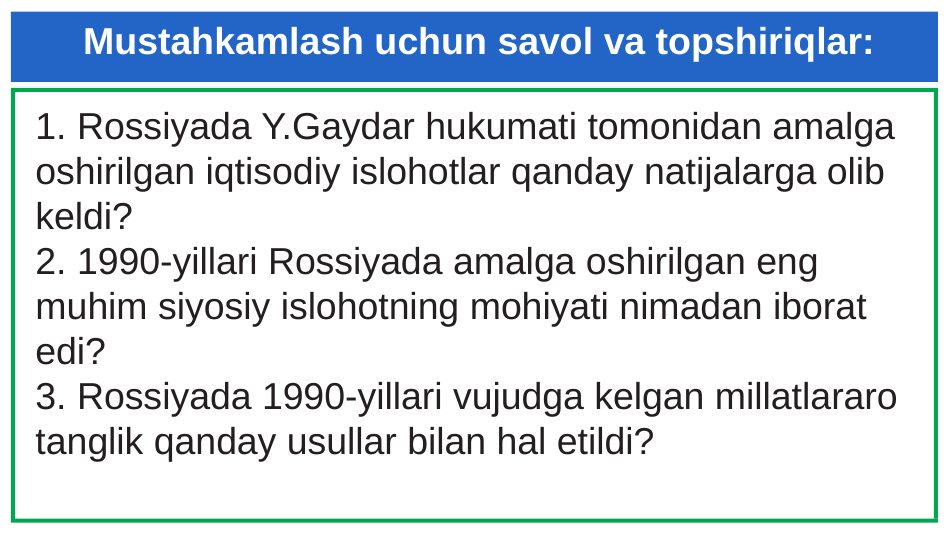

# Mustahkamlash uchun savol va topshiriqlar:

1. Rossiyada Y.Gaydar hukumati tomonidan amalga oshirilgan iqtisodiy islohotlar qanday natijalarga olib keldi?
2. 1990-yillari Rossiyada amalga oshirilgan eng muhim siyosiy islohotning mohiyati nimadan iborat edi?
3. Rossiyada 1990-yillari vujudga kelgan millatlararo tanglik qanday usullar bilan hal etildi?